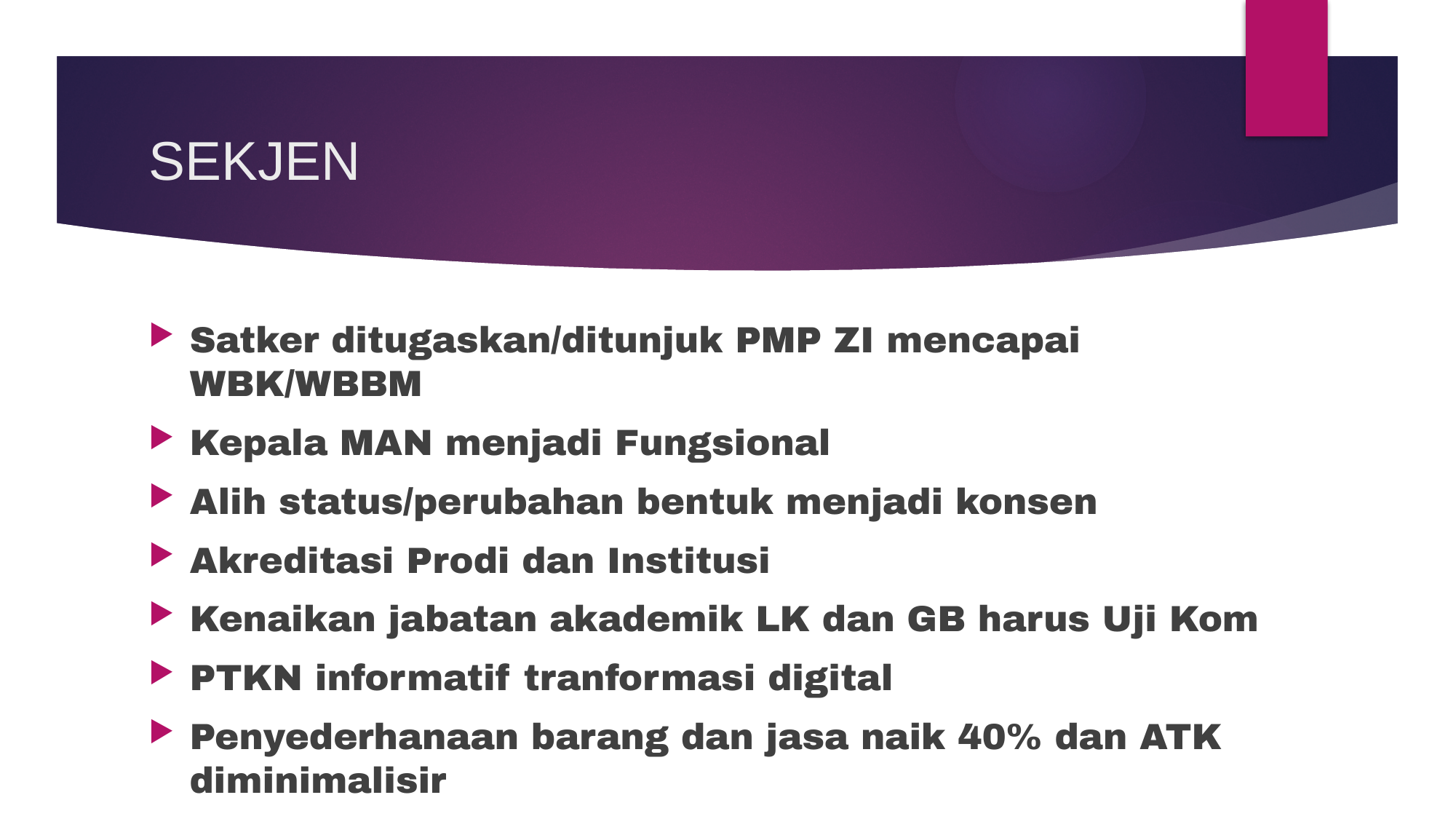

# SEKJEN
Satker ditugaskan/ditunjuk PMP ZI mencapai WBK/WBBM
Kepala MAN menjadi Fungsional
Alih status/perubahan bentuk menjadi konsen
Akreditasi Prodi dan Institusi
Kenaikan jabatan akademik LK dan GB harus Uji Kom
PTKN informatif tranformasi digital
Penyederhanaan barang dan jasa naik 40% dan ATK diminimalisir